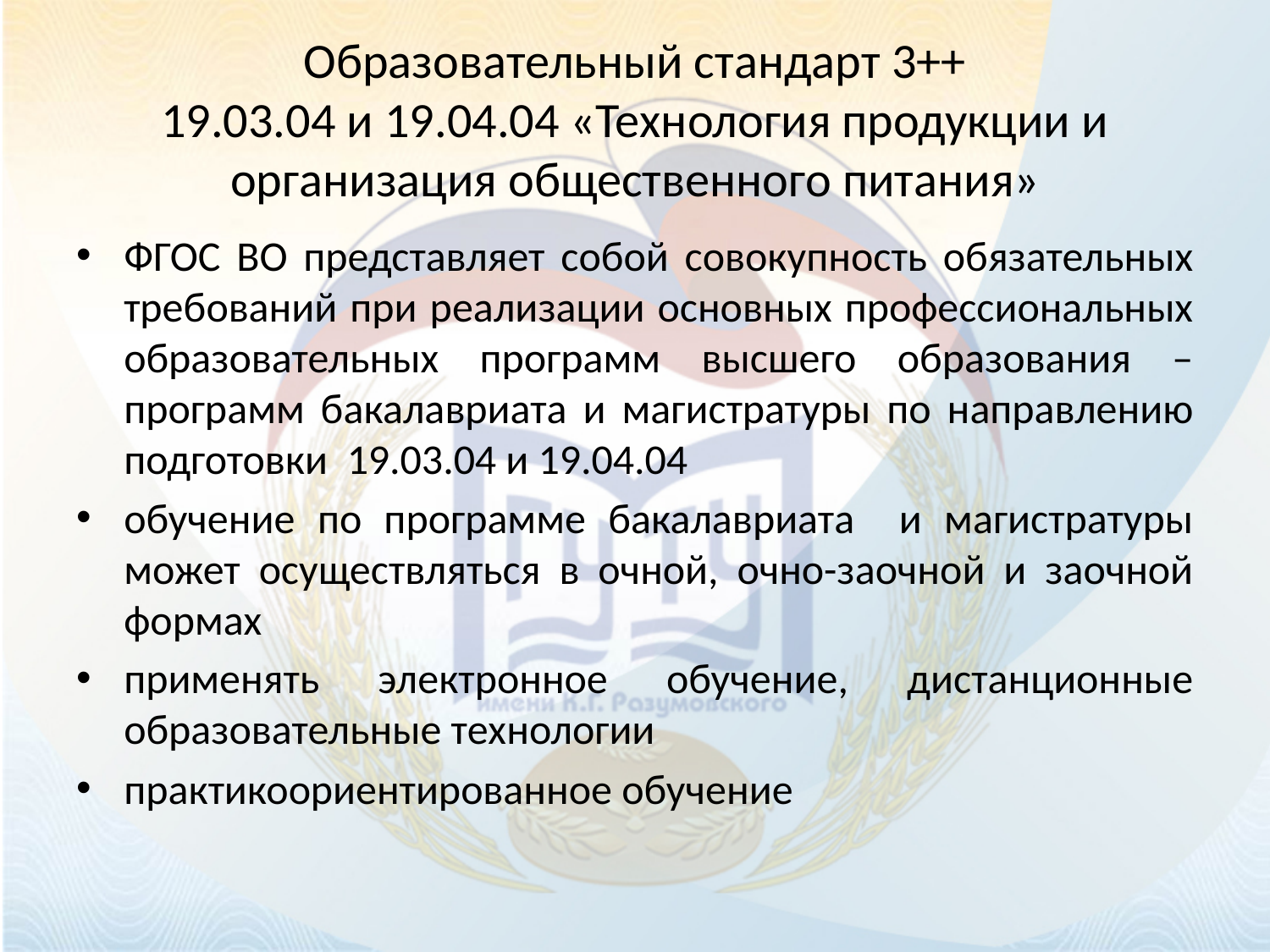

# Образовательный стандарт 3++ 19.03.04 и 19.04.04 «Технология продукции и организация общественного питания»
ФГОС ВО представляет собой совокупность обязательных требований при реализации основных профессиональных образовательных программ высшего образования – программ бакалавриата и магистратуры по направлению подготовки  19.03.04 и 19.04.04
обучение по программе бакалавриата  и магистратуры может осуществляться в очной, очно-заочной и заочной формах
применять электронное обучение, дистанционные образовательные технологии
практикоориентированное обучение